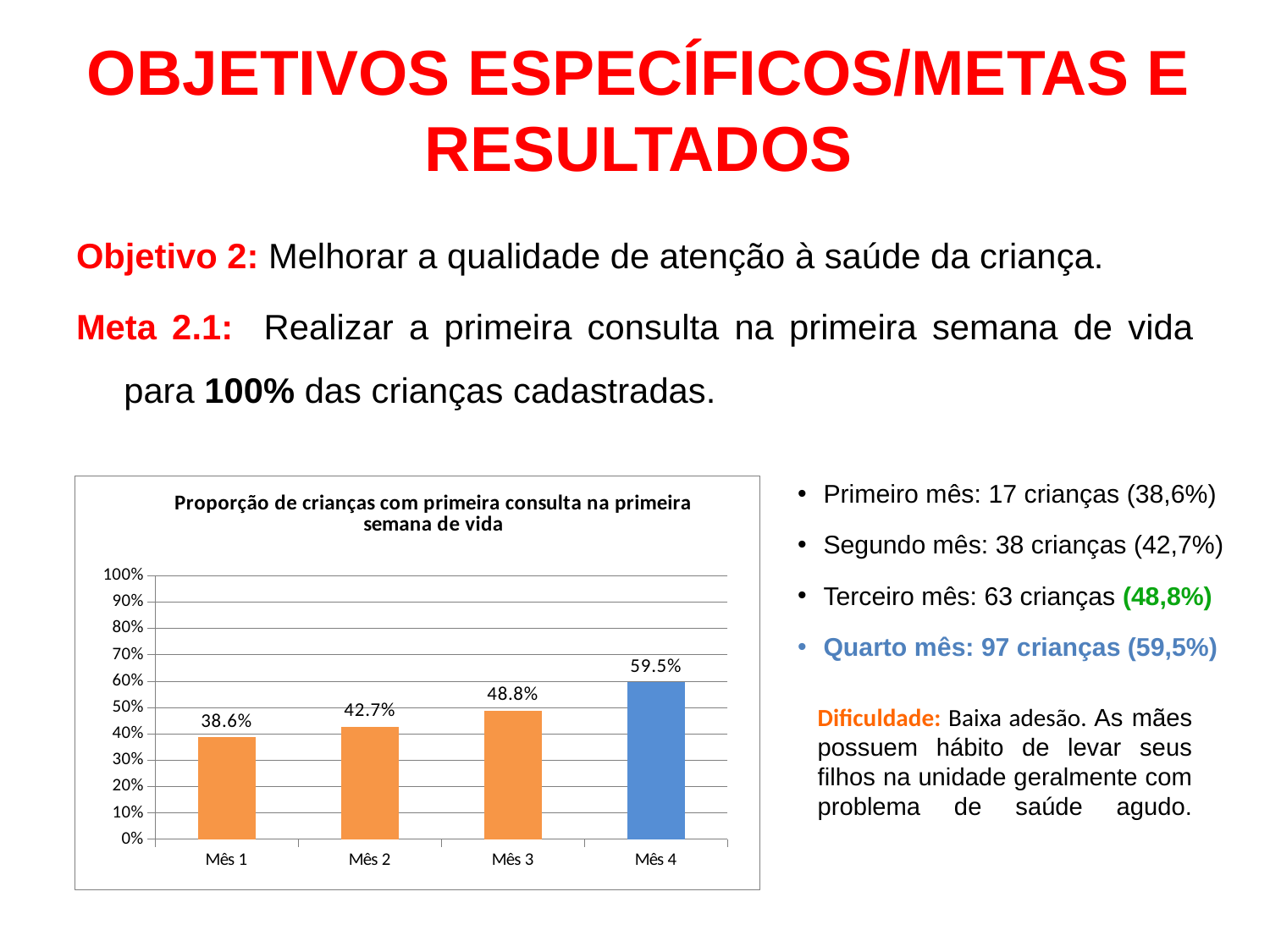

# OBJETIVOS ESPECÍFICOS/METAS E RESULTADOS
Objetivo 2: Melhorar a qualidade de atenção à saúde da criança.
Meta 2.1:  Realizar a primeira consulta na primeira semana de vida para 100% das crianças cadastradas.

Primeiro mês: 17 crianças (38,6%)
Segundo mês: 38 crianças (42,7%)
Terceiro mês: 63 crianças (48,8%)
Quarto mês: 97 crianças (59,5%)

### Chart:

| Category | Proporção de crianças com primeira consulta na primeira semana de vida |
|---|---|
| Mês 1 | 0.386363636363636 |
| Mês 2 | 0.426966292134832 |
| Mês 3 | 0.488372093023256 |
| Mês 4 | 0.595092024539878 |
Dificuldade: Baixa adesão. As mães possuem hábito de levar seus filhos na unidade geralmente com problema de saúde agudo.